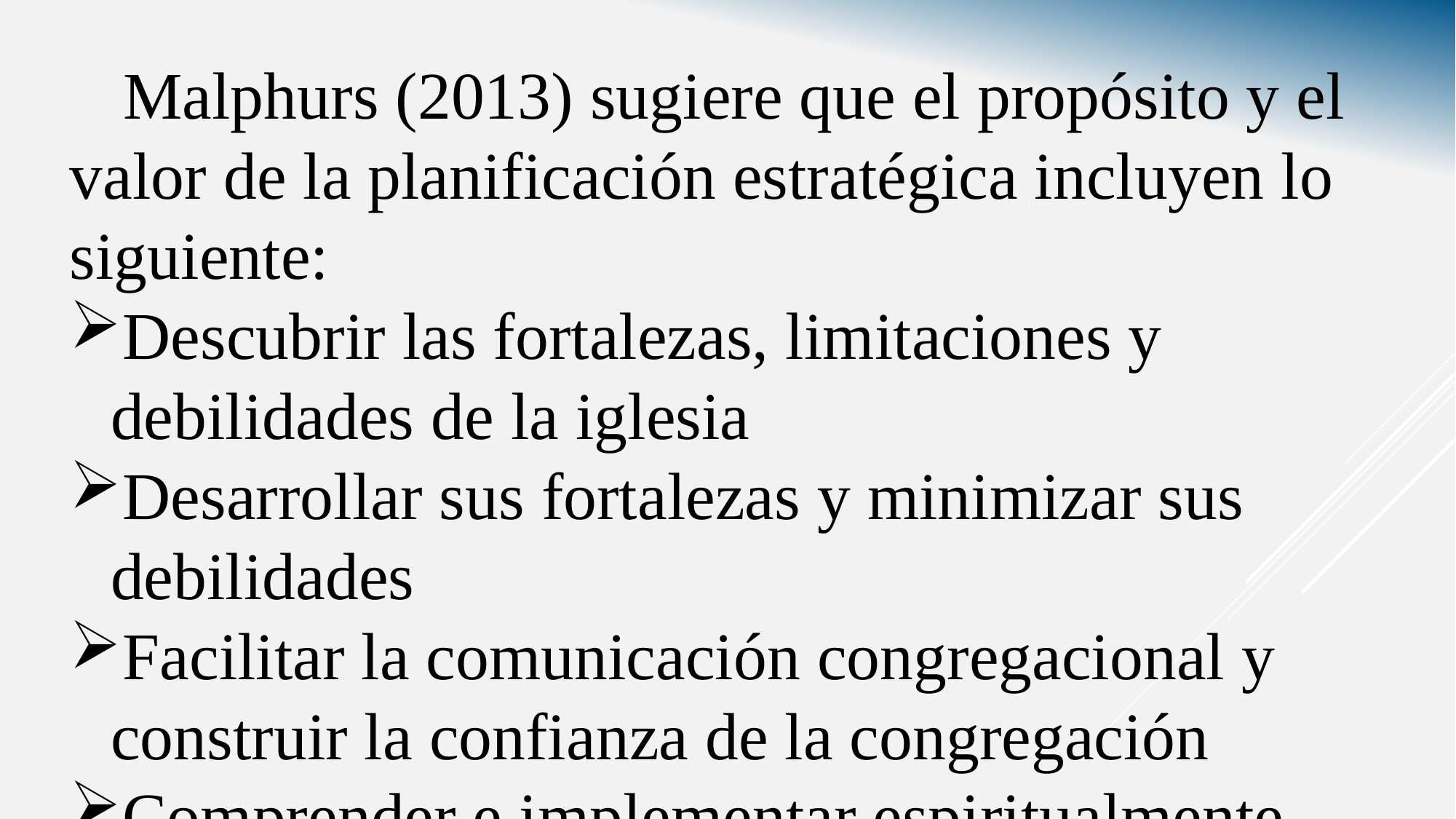

Malphurs (2013) sugiere que el propósito y el valor de la planificación estratégica incluyen lo siguiente:
Descubrir las fortalezas, limitaciones y debilidades de la iglesia
Desarrollar sus fortalezas y minimizar sus debilidades
Facilitar la comunicación congregacional y construir la confianza de la congregación
Comprender e implementar espiritualmente saludable, Cristo- honrando el cambio Ponga a nuestra gente (equipo de liderazgo y congregación) en la misma página